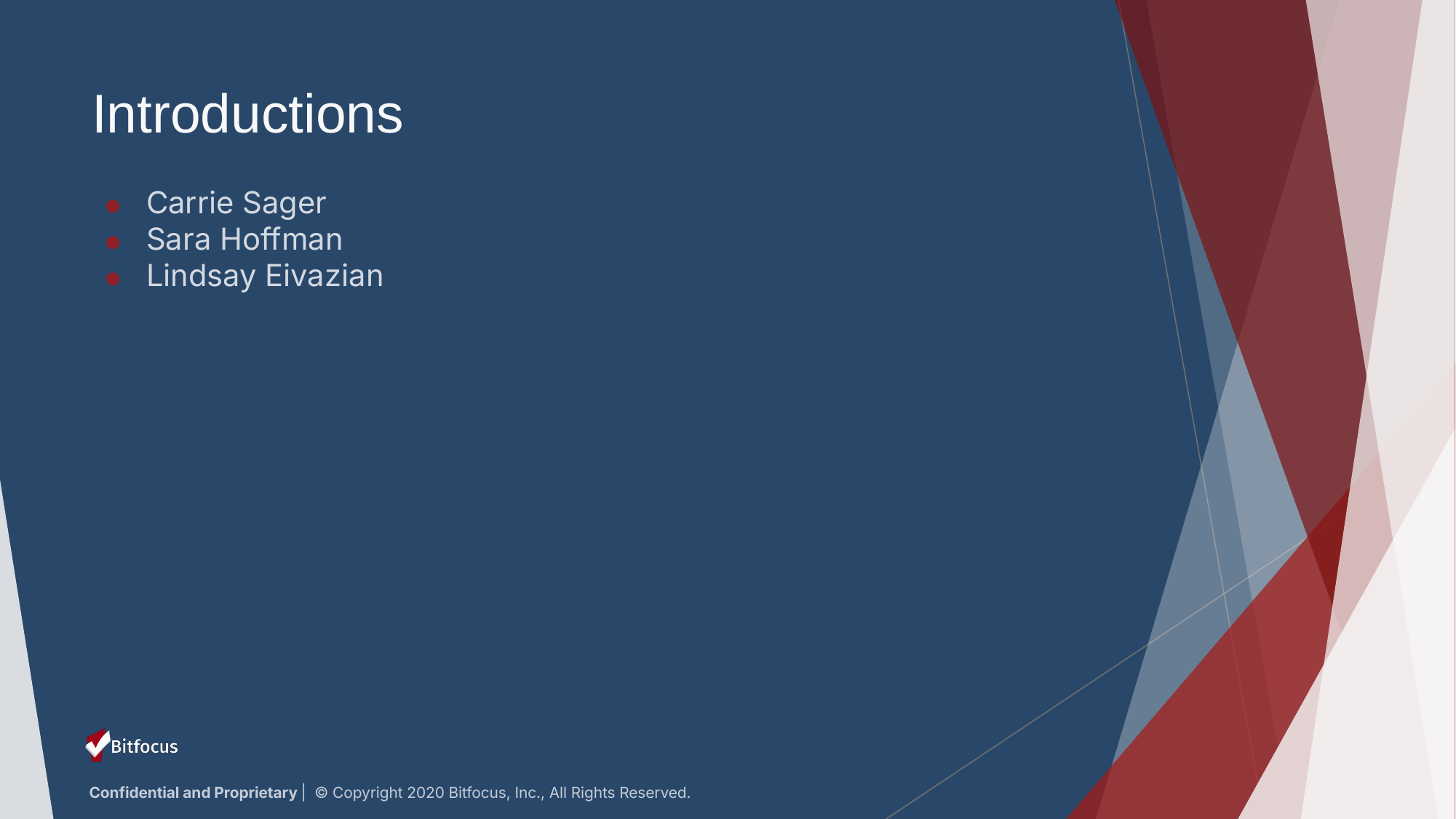

# Introductions
Carrie Sager
Sara Hoffman
Lindsay Eivazian